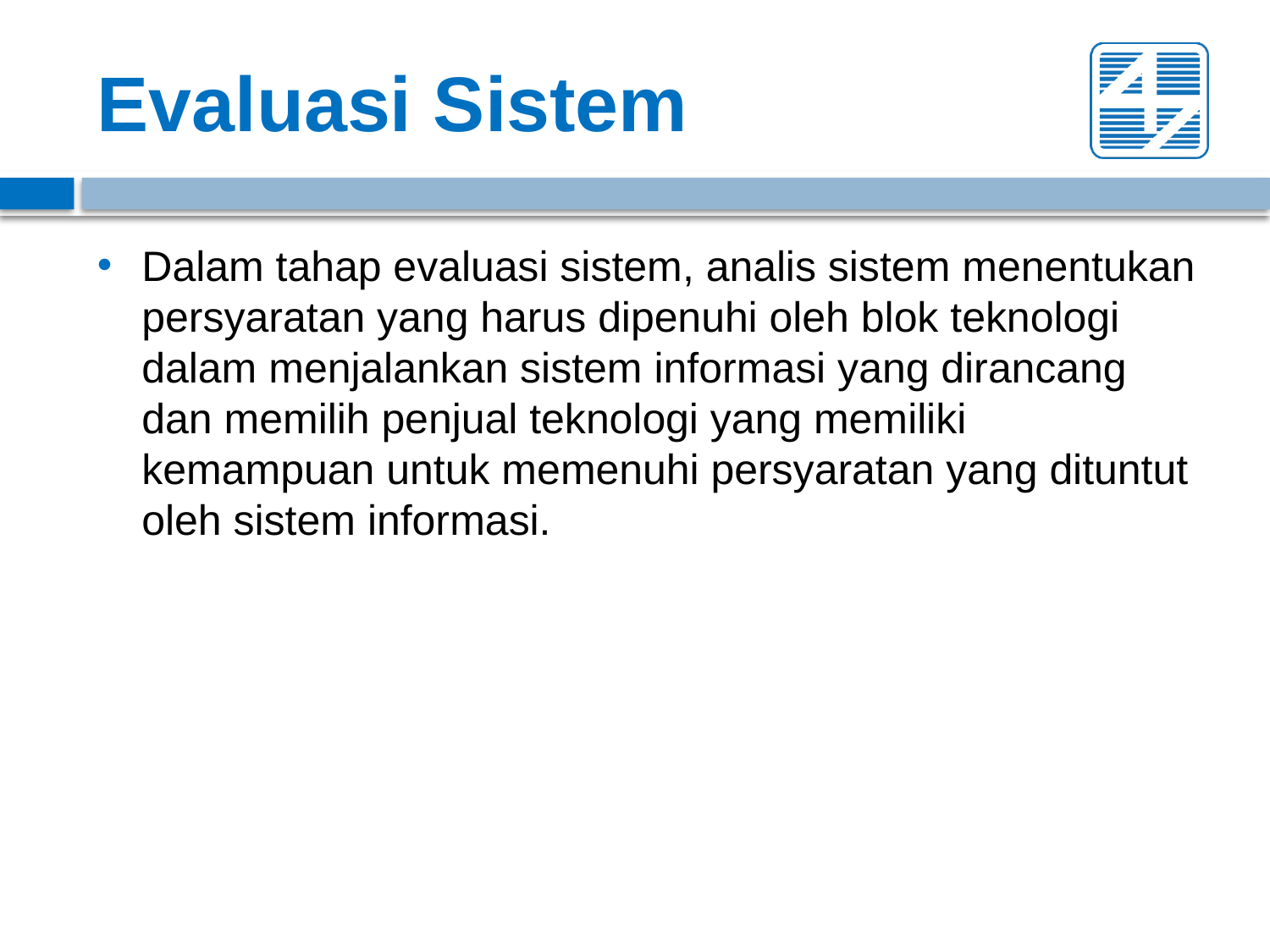

# Evaluasi Sistem
Dalam tahap evaluasi sistem, analis sistem menentukan persyaratan yang harus dipenuhi oleh blok teknologi dalam menjalankan sistem informasi yang dirancang dan memilih penjual teknologi yang memiliki kemampuan untuk memenuhi persyaratan yang dituntut oleh sistem informasi.